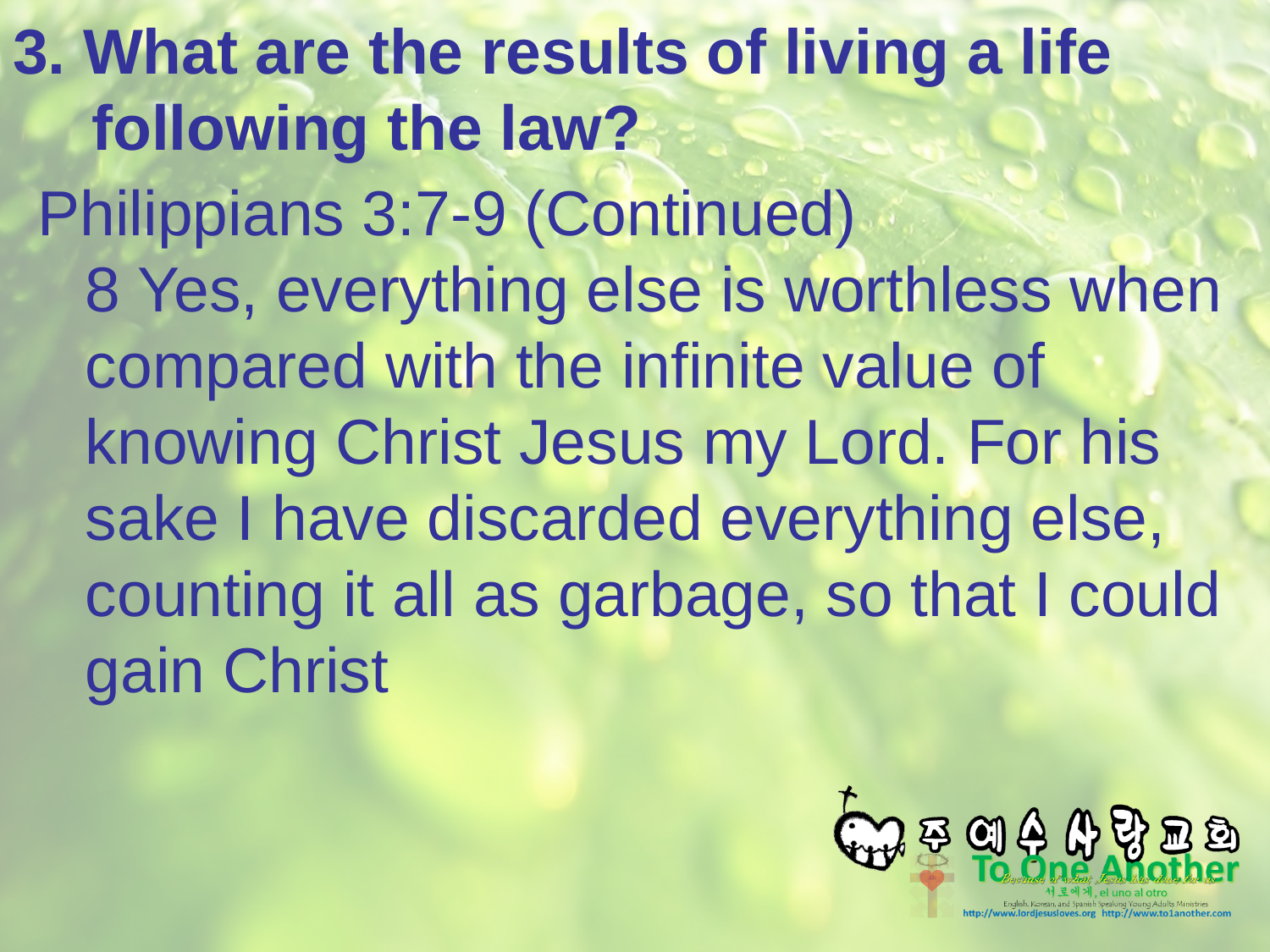

# 3. What are the results of living a life following the law?
Philippians 3:7-9 (Continued)
8 Yes, everything else is worthless when compared with the infinite value of knowing Christ Jesus my Lord. For his sake I have discarded everything else, counting it all as garbage, so that I could gain Christ